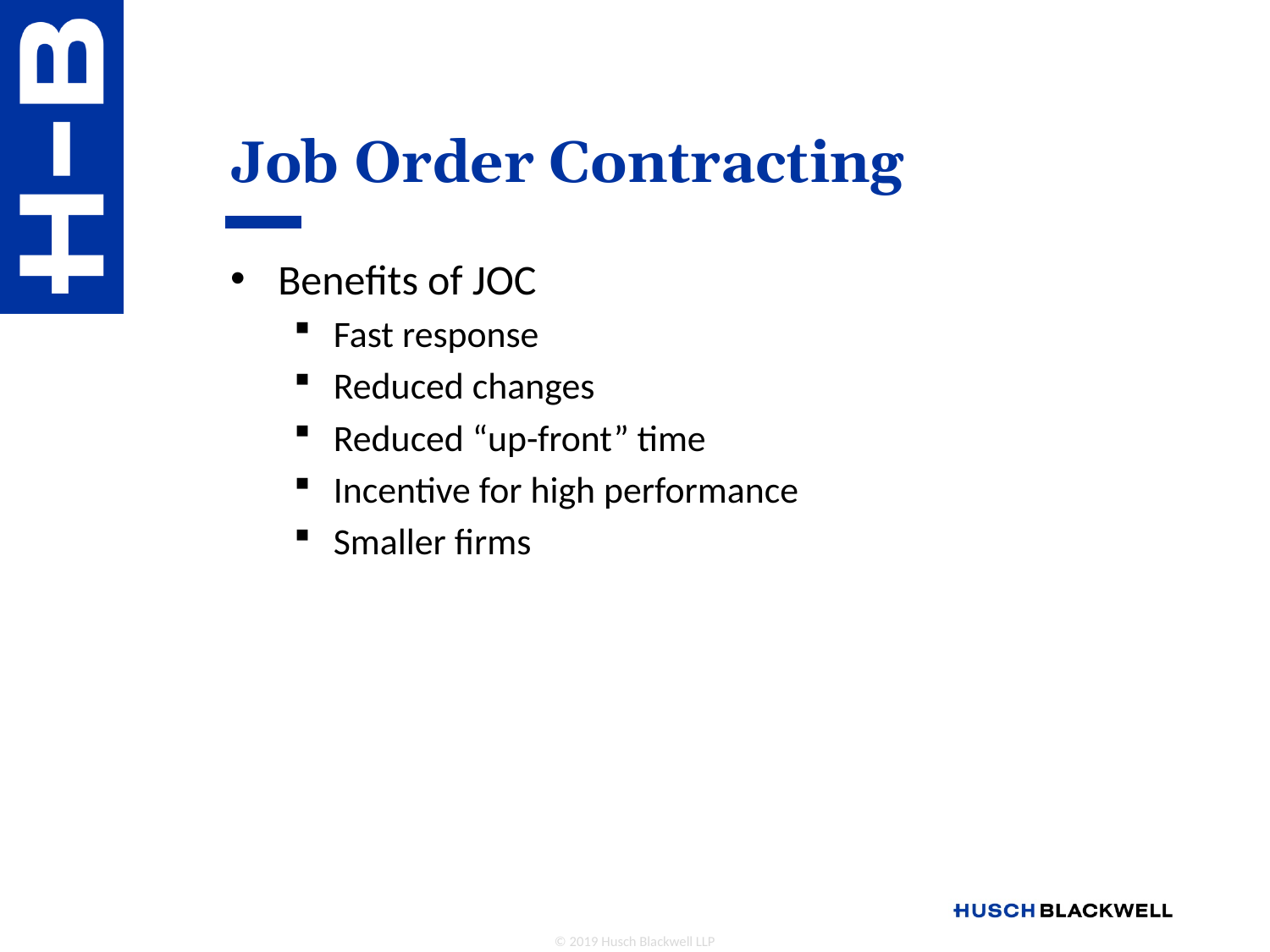

# Job Order Contracting
Benefits of JOC
Fast response
Reduced changes
Reduced “up-front” time
Incentive for high performance
Smaller firms